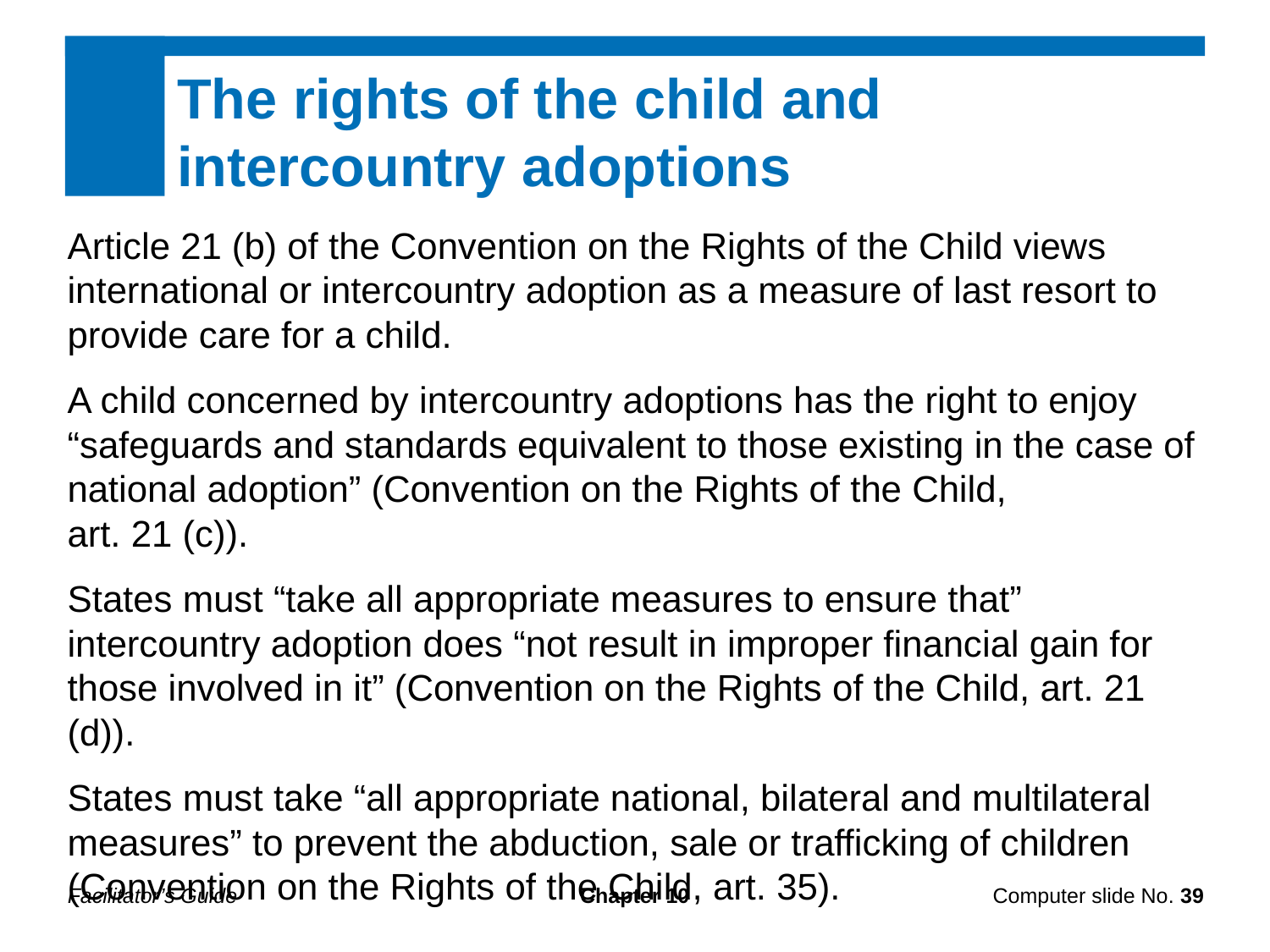

The rights of the child and
intercountry adoptions
Article 21 (b) of the Convention on the Rights of the Child views international or intercountry adoption as a measure of last resort to provide care for a child.
A child concerned by intercountry adoptions has the right to enjoy “safeguards and standards equivalent to those existing in the case of national adoption” (Convention on the Rights of the Child,
art. 21 (c)).
States must “take all appropriate measures to ensure that”
intercountry adoption does “not result in improper financial gain for those involved in it” (Convention on the Rights of the Child, art. 21 (d)).
States must take “all appropriate national, bilateral and multilateral measures” to prevent the abduction, sale or trafficking of children (Convention on the Rights of the Child, art. 35).
Facilitator’s Guide
Chapter 10
Computer slide No. 39